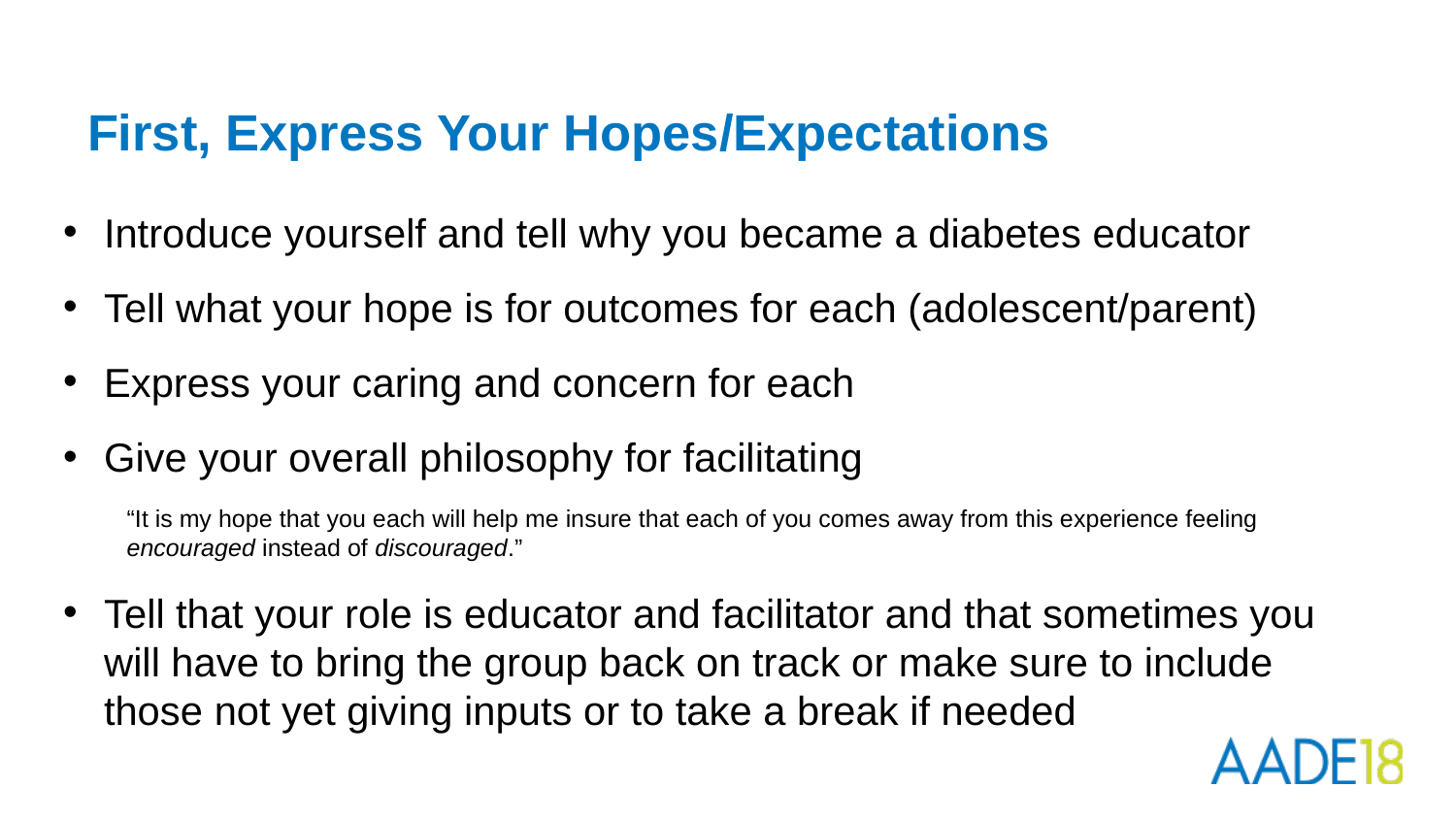

# First, Express Your Hopes/Expectations
Introduce yourself and tell why you became a diabetes educator
Tell what your hope is for outcomes for each (adolescent/parent)
Express your caring and concern for each
Give your overall philosophy for facilitating
“It is my hope that you each will help me insure that each of you comes away from this experience feeling encouraged instead of discouraged.”
Tell that your role is educator and facilitator and that sometimes you will have to bring the group back on track or make sure to include those not yet giving inputs or to take a break if needed